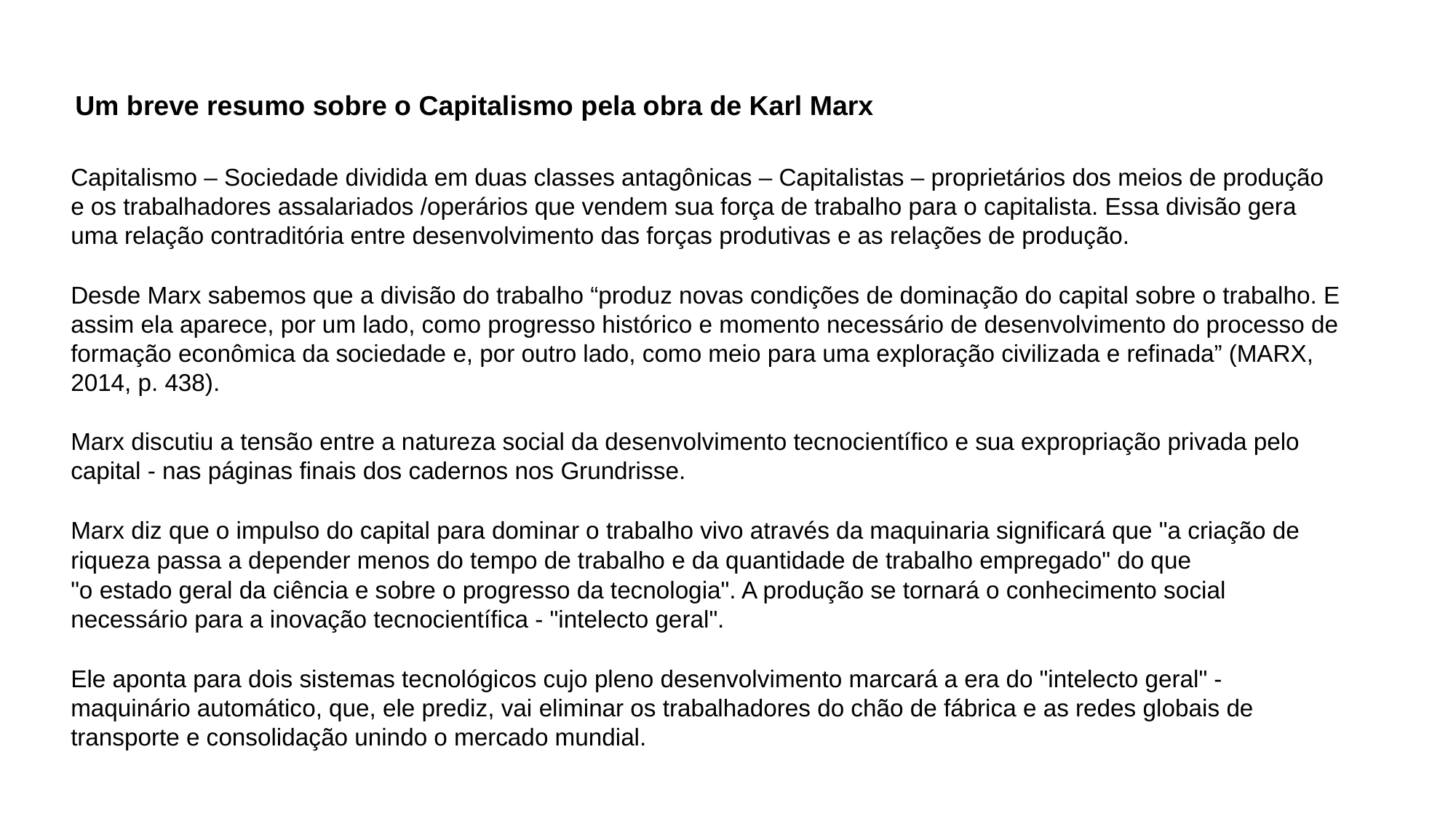

Um breve resumo sobre o Capitalismo pela obra de Karl Marx

Capitalismo – Sociedade dividida em duas classes antagônicas – Capitalistas – proprietários dos meios de produção e os trabalhadores assalariados /operários que vendem sua força de trabalho para o capitalista. Essa divisão gera uma relação contraditória entre desenvolvimento das forças produtivas e as relações de produção.

Desde Marx sabemos que a divisão do trabalho “produz novas condições de dominação do capital sobre o trabalho. E assim ela aparece, por um lado, como progresso histórico e momento necessário de desenvolvimento do processo de formação econômica da sociedade e, por outro lado, como meio para uma exploração civilizada e refinada” (MARX, 2014, p. 438).

Marx discutiu a tensão entre a natureza social da desenvolvimento tecnocientífico e sua expropriação privada pelo capital - nas páginas finais dos cadernos nos Grundrisse.

Marx diz que o impulso do capital para dominar o trabalho vivo através da maquinaria significará que "a criação de
riqueza passa a depender menos do tempo de trabalho e da quantidade de trabalho empregado" do que
"o estado geral da ciência e sobre o progresso da tecnologia". A produção se tornará o conhecimento social necessário para a inovação tecnocientífica - "intelecto geral".

Ele aponta para dois sistemas tecnológicos cujo pleno desenvolvimento marcará a era do "intelecto geral" - maquinário automático, que, ele prediz, vai eliminar os trabalhadores do chão de fábrica e as redes globais de transporte e consolidação unindo o mercado mundial.